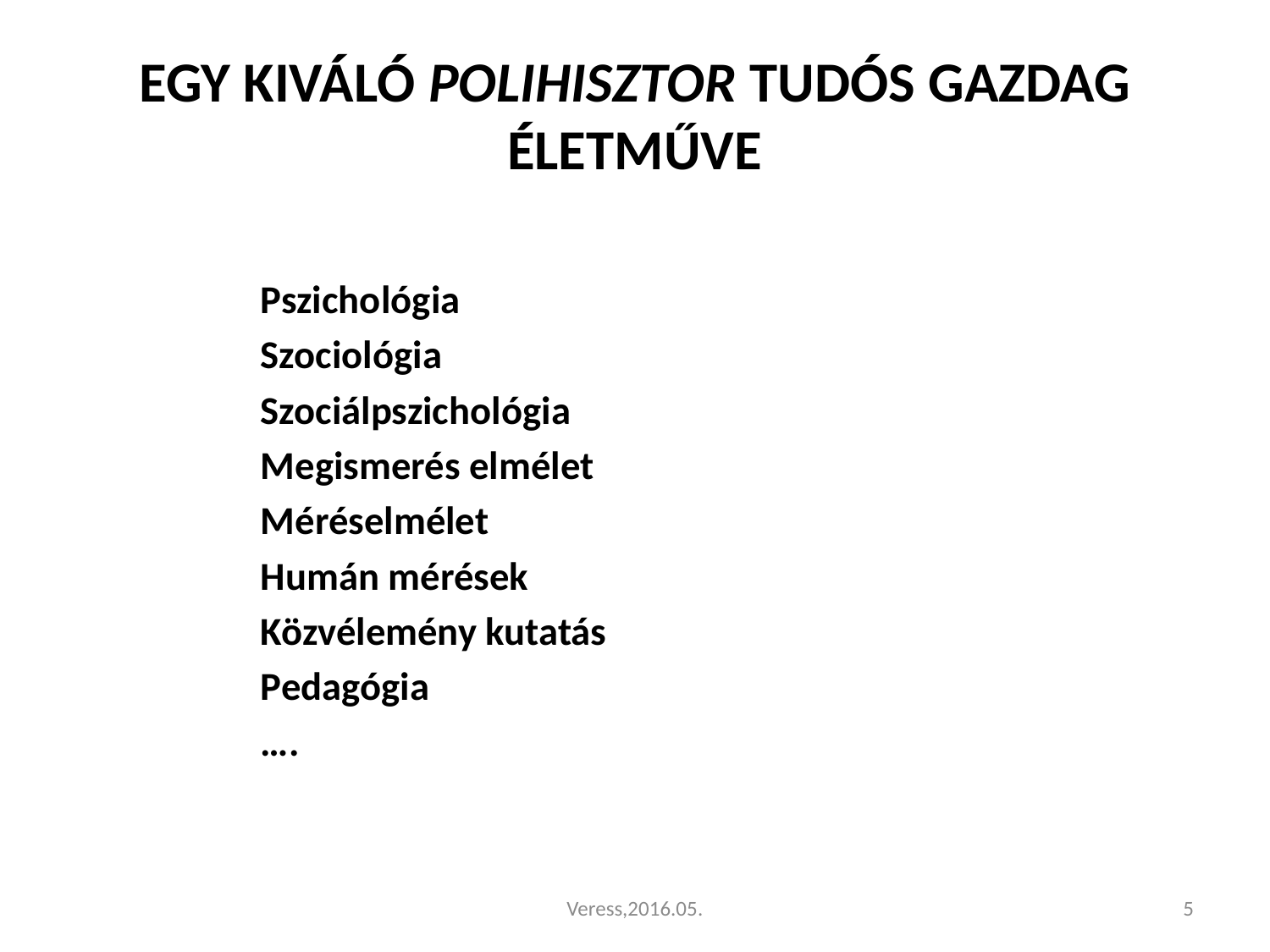

# EGY KIVÁLÓ POLIHISZTOR TUDÓS GAZDAG ÉLETMŰVE
Pszichológia
Szociológia
Szociálpszichológia
Megismerés elmélet
Méréselmélet
Humán mérések
Közvélemény kutatás
Pedagógia
….

Veress,2016.05.
5